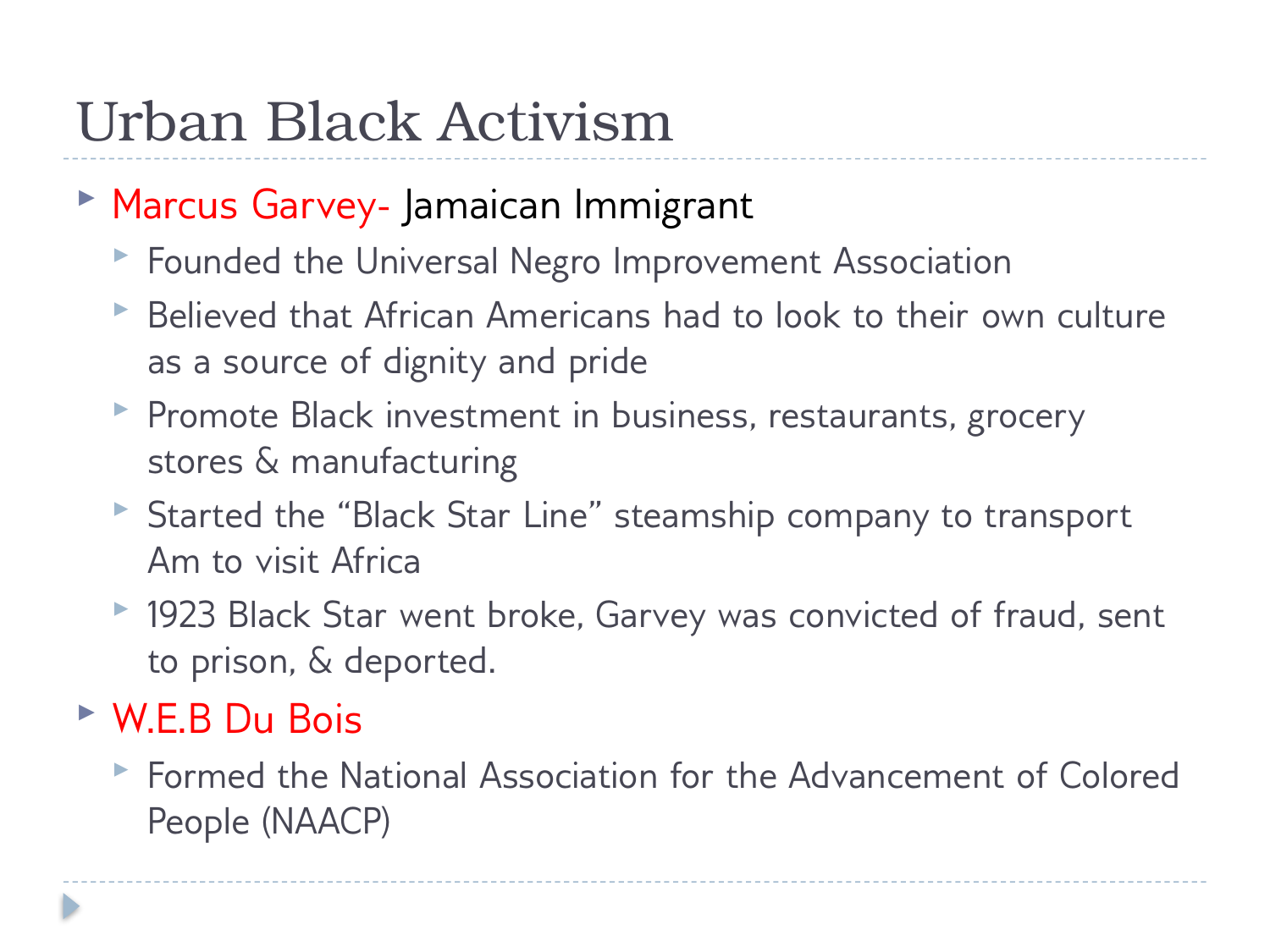

# Urban Black Activism
Marcus Garvey- Jamaican Immigrant
Founded the Universal Negro Improvement Association
Believed that African Americans had to look to their own culture as a source of dignity and pride
Promote Black investment in business, restaurants, grocery stores & manufacturing
Started the “Black Star Line” steamship company to transport Am to visit Africa
1923 Black Star went broke, Garvey was convicted of fraud, sent to prison, & deported.
W.E.B Du Bois
Formed the National Association for the Advancement of Colored People (NAACP)